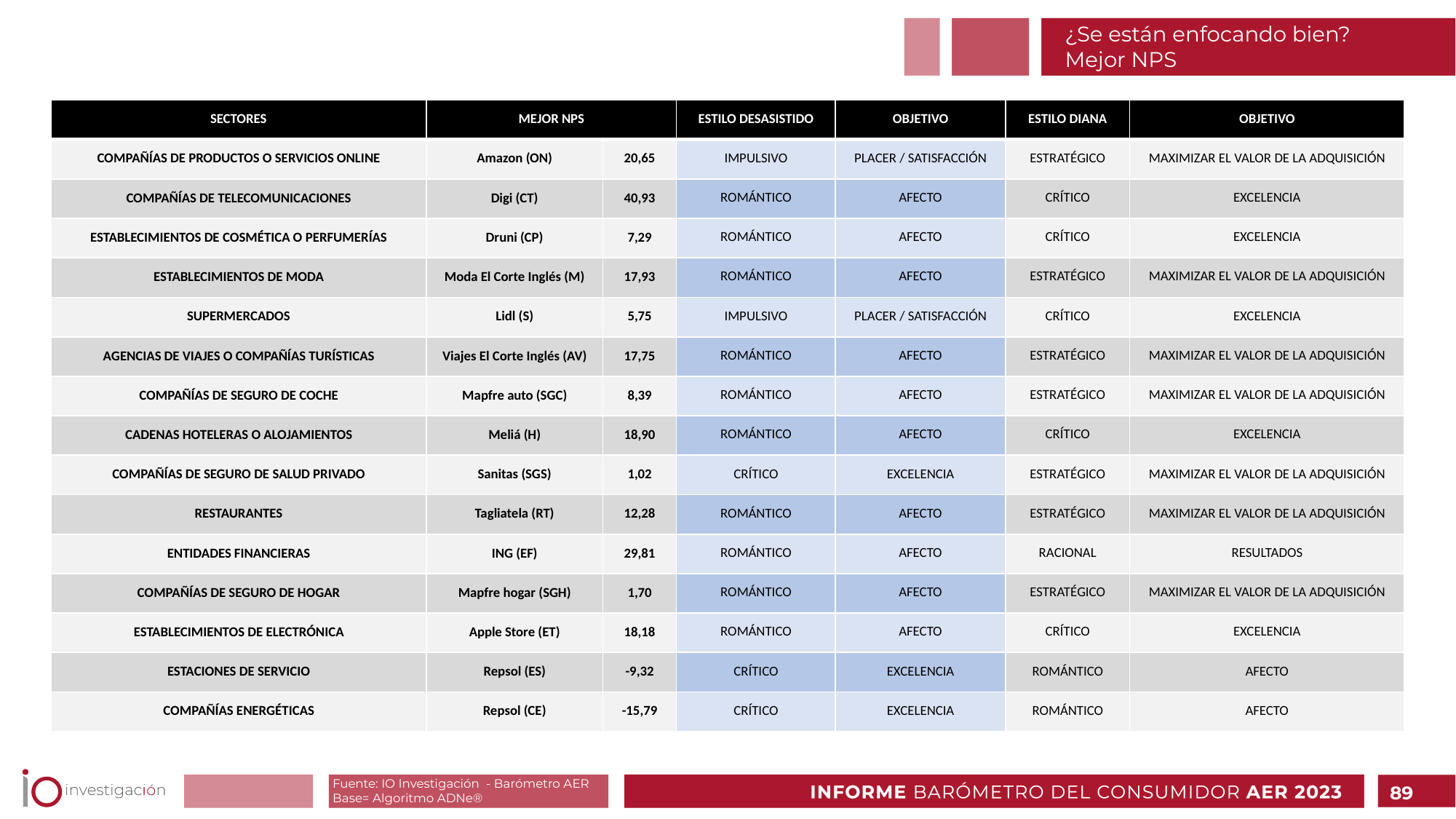

¿Se están enfocando bien?
Mejor NPS
| SECTORES | MEJOR NPS |  | ESTILO DESASISTIDO | OBJETIVO | ESTILO DIANA | OBJETIVO |
| --- | --- | --- | --- | --- | --- | --- |
| COMPAÑÍAS DE PRODUCTOS O SERVICIOS ONLINE | Amazon (ON) | 20,65 | IMPULSIVO | PLACER / SATISFACCIÓN | ESTRATÉGICO | MAXIMIZAR EL VALOR DE LA ADQUISICIÓN |
| COMPAÑÍAS DE TELECOMUNICACIONES | Digi (CT) | 40,93 | ROMÁNTICO | AFECTO | CRÍTICO | EXCELENCIA |
| ESTABLECIMIENTOS DE COSMÉTICA O PERFUMERÍAS | Druni (CP) | 7,29 | ROMÁNTICO | AFECTO | CRÍTICO | EXCELENCIA |
| ESTABLECIMIENTOS DE MODA | Moda El Corte Inglés (M) | 17,93 | ROMÁNTICO | AFECTO | ESTRATÉGICO | MAXIMIZAR EL VALOR DE LA ADQUISICIÓN |
| SUPERMERCADOS | Lidl (S) | 5,75 | IMPULSIVO | PLACER / SATISFACCIÓN | CRÍTICO | EXCELENCIA |
| AGENCIAS DE VIAJES O COMPAÑÍAS TURÍSTICAS | Viajes El Corte Inglés (AV) | 17,75 | ROMÁNTICO | AFECTO | ESTRATÉGICO | MAXIMIZAR EL VALOR DE LA ADQUISICIÓN |
| COMPAÑÍAS DE SEGURO DE COCHE | Mapfre auto (SGC) | 8,39 | ROMÁNTICO | AFECTO | ESTRATÉGICO | MAXIMIZAR EL VALOR DE LA ADQUISICIÓN |
| CADENAS HOTELERAS O ALOJAMIENTOS | Meliá (H) | 18,90 | ROMÁNTICO | AFECTO | CRÍTICO | EXCELENCIA |
| COMPAÑÍAS DE SEGURO DE SALUD PRIVADO | Sanitas (SGS) | 1,02 | CRÍTICO | EXCELENCIA | ESTRATÉGICO | MAXIMIZAR EL VALOR DE LA ADQUISICIÓN |
| RESTAURANTES | Tagliatela (RT) | 12,28 | ROMÁNTICO | AFECTO | ESTRATÉGICO | MAXIMIZAR EL VALOR DE LA ADQUISICIÓN |
| ENTIDADES FINANCIERAS | ING (EF) | 29,81 | ROMÁNTICO | AFECTO | RACIONAL | RESULTADOS |
| COMPAÑÍAS DE SEGURO DE HOGAR | Mapfre hogar (SGH) | 1,70 | ROMÁNTICO | AFECTO | ESTRATÉGICO | MAXIMIZAR EL VALOR DE LA ADQUISICIÓN |
| ESTABLECIMIENTOS DE ELECTRÓNICA | Apple Store (ET) | 18,18 | ROMÁNTICO | AFECTO | CRÍTICO | EXCELENCIA |
| ESTACIONES DE SERVICIO | Repsol (ES) | -9,32 | CRÍTICO | EXCELENCIA | ROMÁNTICO | AFECTO |
| COMPAÑÍAS ENERGÉTICAS | Repsol (CE) | -15,79 | CRÍTICO | EXCELENCIA | ROMÁNTICO | AFECTO |
Fuente: IO Investigación  - Barómetro AER
Base= Algoritmo ADNe®
89